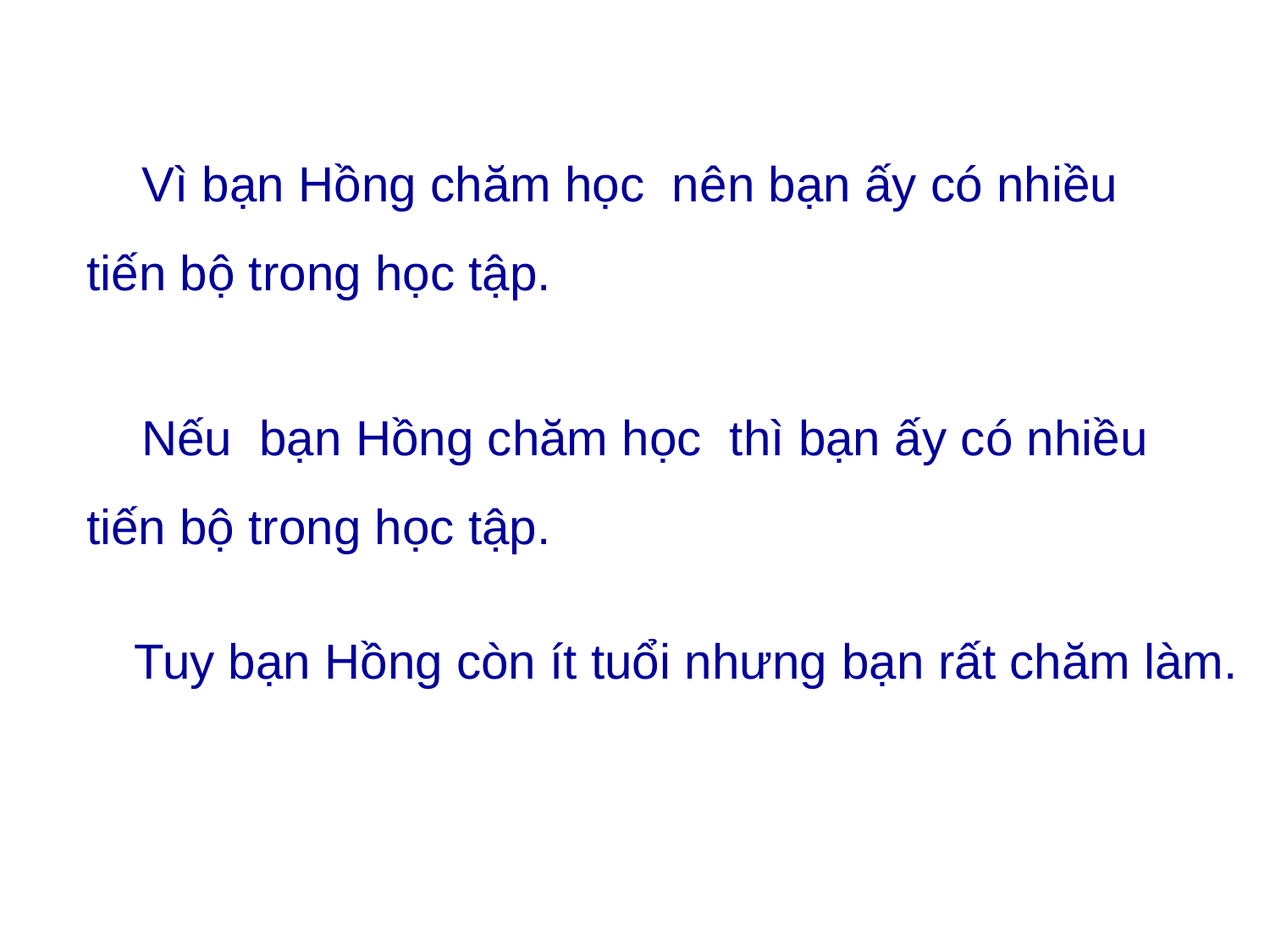

Vì bạn Hồng chăm học  nên bạn ấy có nhiều tiến bộ trong học tập.
    Nếu  bạn Hồng chăm học  thì bạn ấy có nhiều tiến bộ trong học tập.
     Tuy bạn Hồng còn ít tuổi nhưng bạn rất chăm làm.